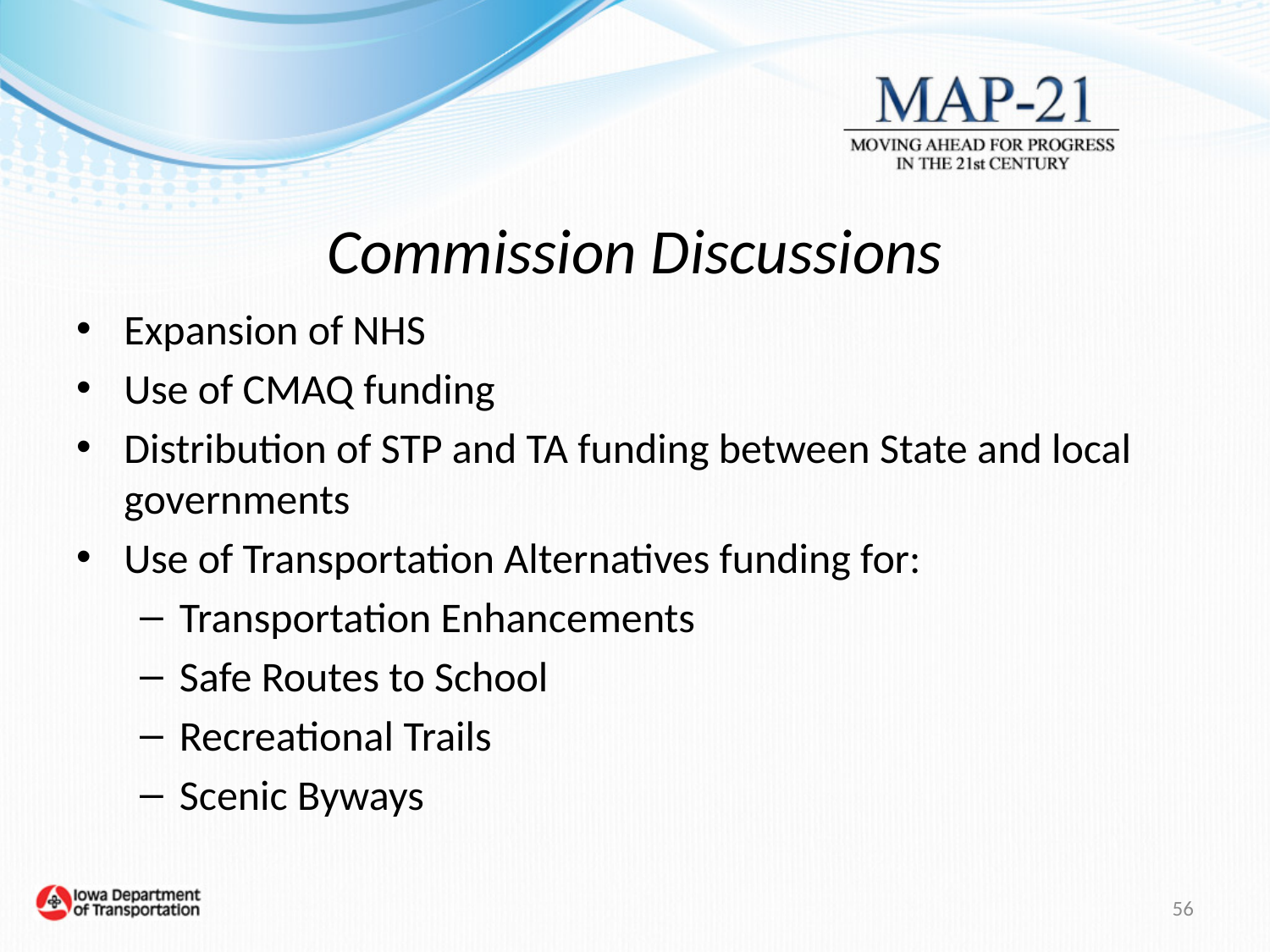

# Commission Discussions
Expansion of NHS
Use of CMAQ funding
Distribution of STP and TA funding between State and local governments
Use of Transportation Alternatives funding for:
Transportation Enhancements
Safe Routes to School
Recreational Trails
Scenic Byways
56